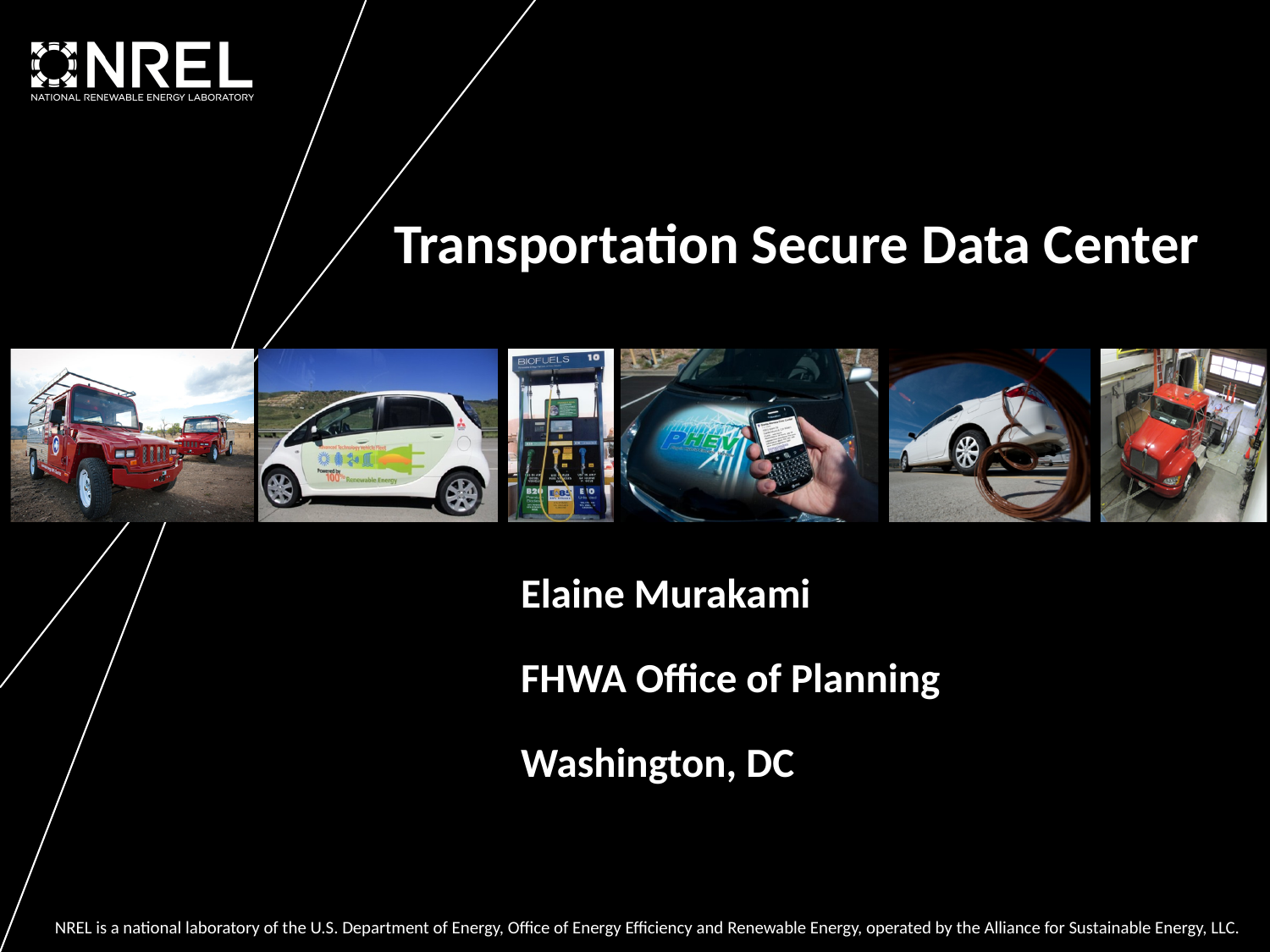

Transportation Secure Data Center
Elaine Murakami
FHWA Office of Planning
Washington, DC